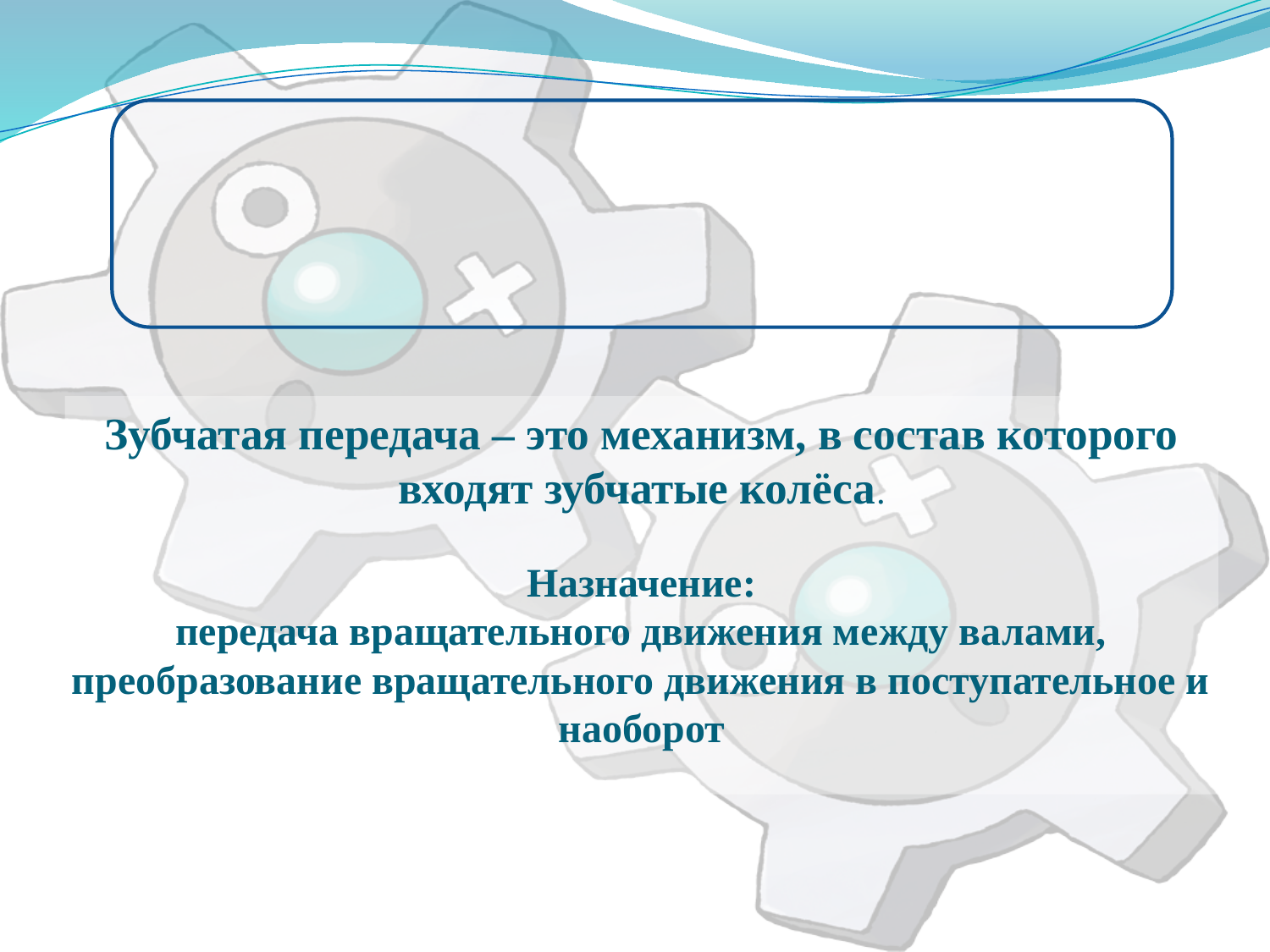

# Зубчатая передача – это механизм, в состав которого входят зубчатые колёса. Назначение: передача вращательного движения между валами, преобразование вращательного движения в поступательное и наоборот